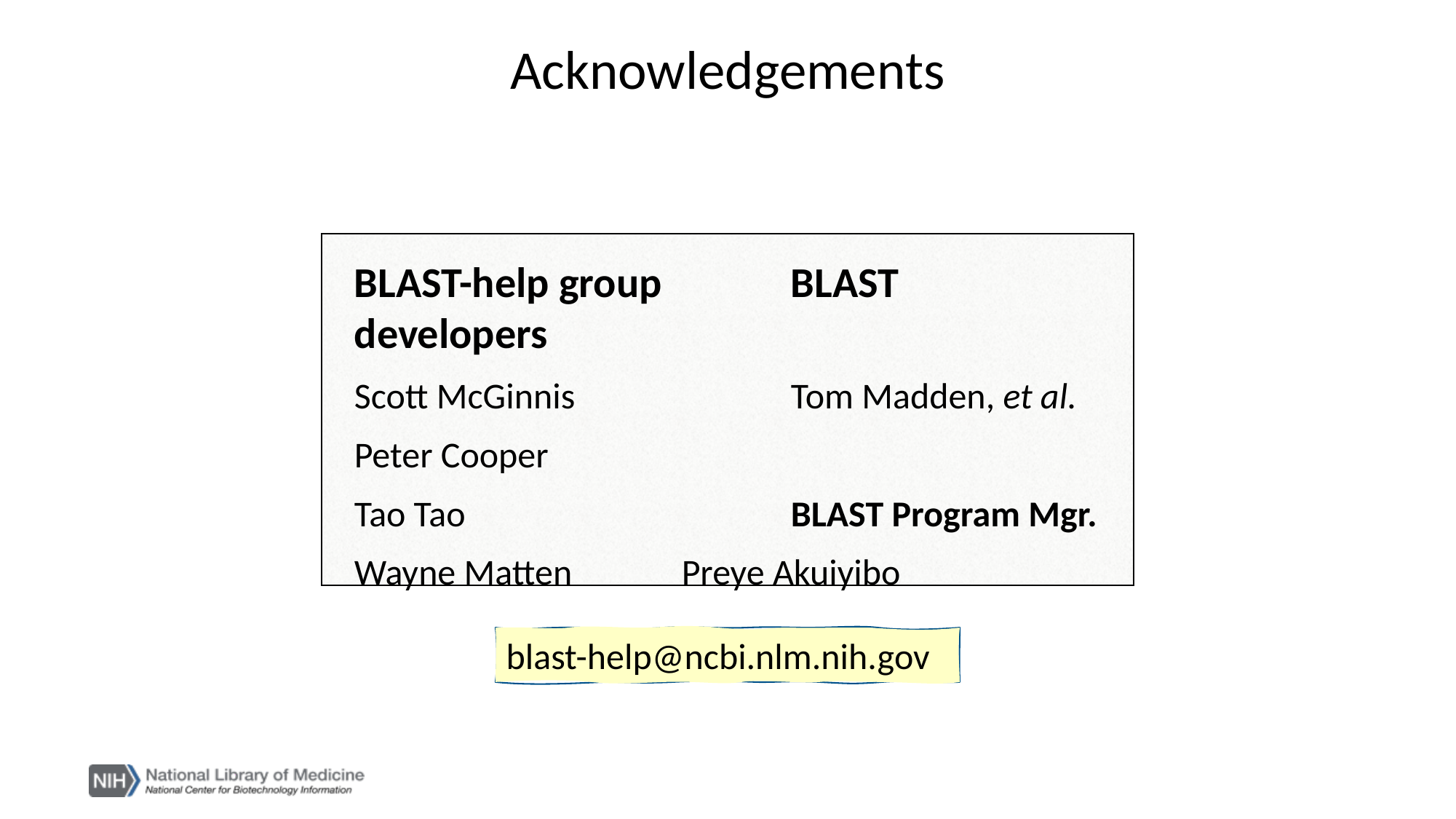

# Acknowledgements
BLAST-help group		BLAST developers
Scott McGinnis		Tom Madden, et al.
Peter Cooper
Tao Tao			BLAST Program Mgr.
Wayne Matten		Preye Akuiyibo
blast-help@ncbi.nlm.nih.gov